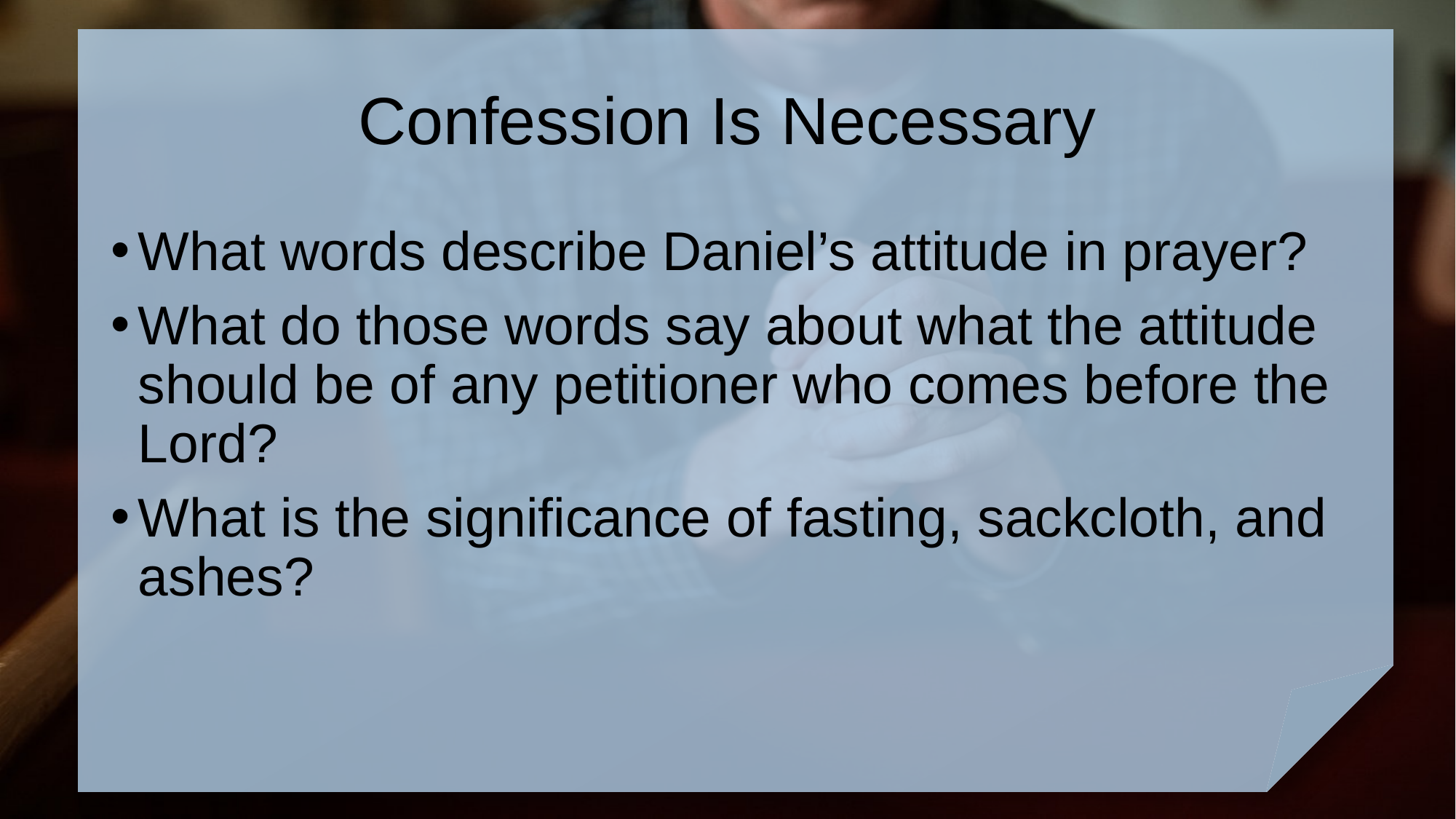

# Confession Is Necessary
What words describe Daniel’s attitude in prayer?
What do those words say about what the attitude should be of any petitioner who comes before the Lord?
What is the significance of fasting, sackcloth, and ashes?